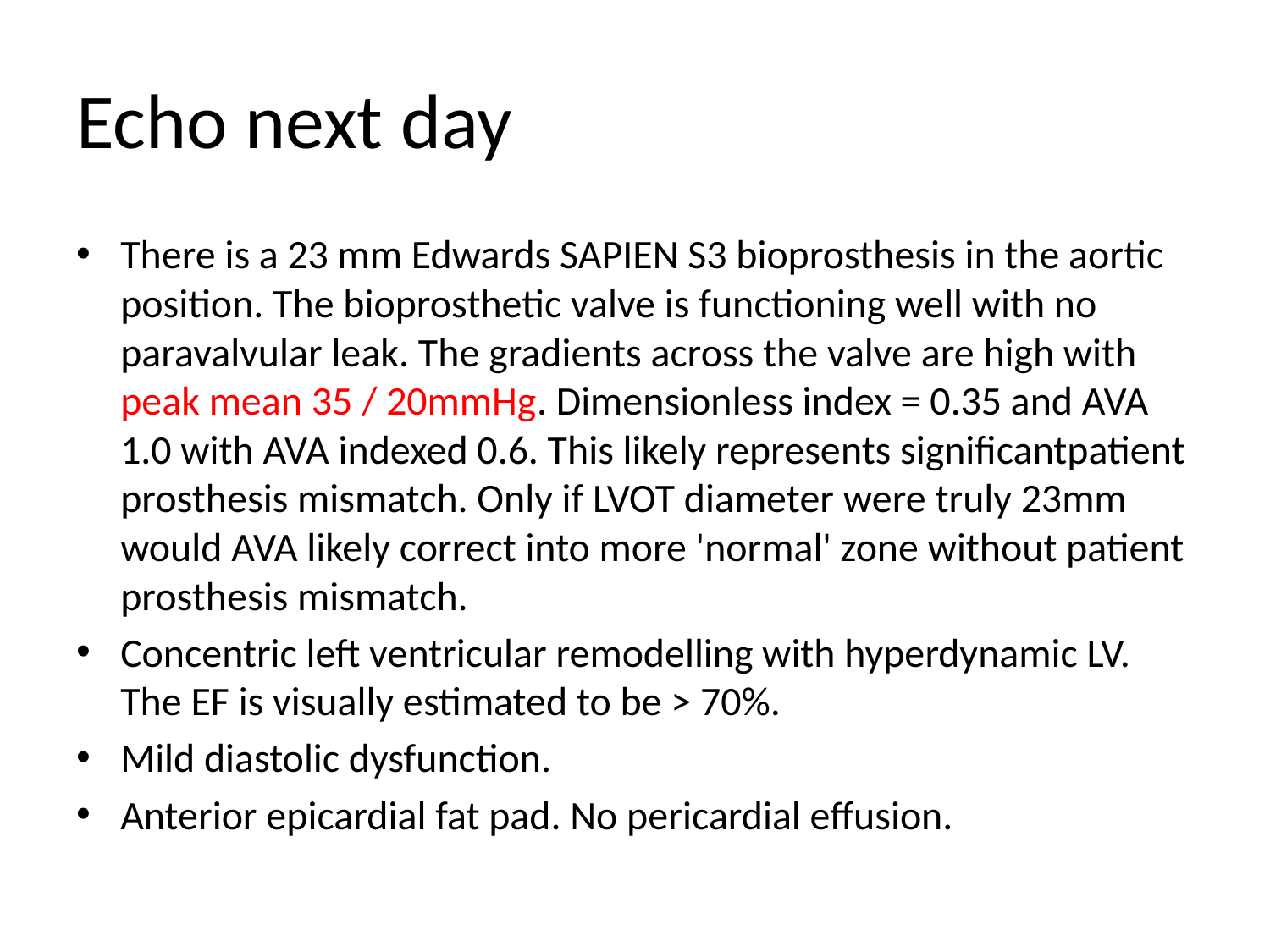

# Echo next day
There is a 23 mm Edwards SAPIEN S3 bioprosthesis in the aortic position. The bioprosthetic valve is functioning well with no paravalvular leak. The gradients across the valve are high with peak mean 35 / 20mmHg. Dimensionless index = 0.35 and AVA 1.0 with AVA indexed 0.6. This likely represents significantpatient prosthesis mismatch. Only if LVOT diameter were truly 23mm would AVA likely correct into more 'normal' zone without patient prosthesis mismatch.
Concentric left ventricular remodelling with hyperdynamic LV. The EF is visually estimated to be > 70%.
Mild diastolic dysfunction.
Anterior epicardial fat pad. No pericardial effusion.